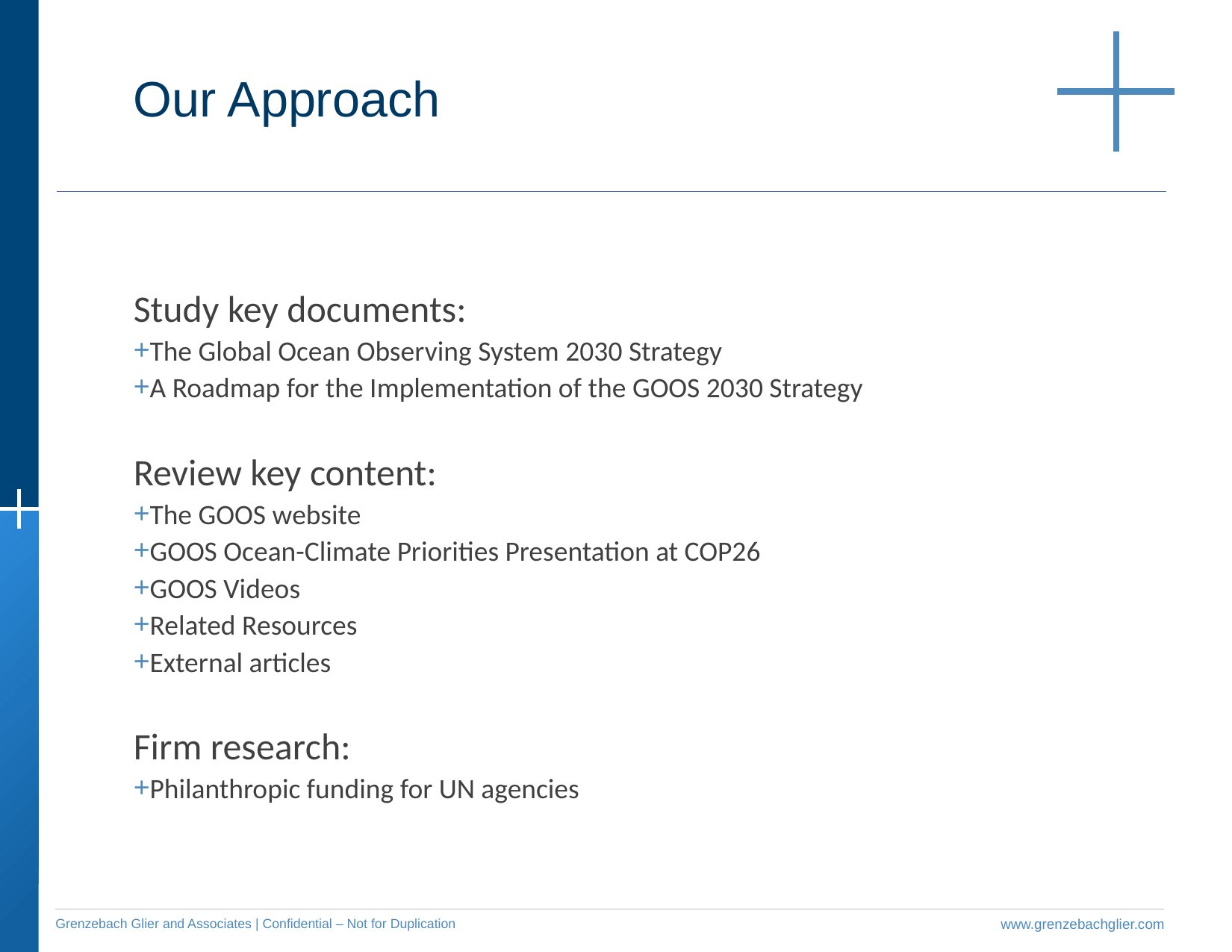

Our Approach

Study key documents:
The Global Ocean Observing System 2030 Strategy
A Roadmap for the Implementation of the GOOS 2030 Strategy
Review key content:
The GOOS website
GOOS Ocean-Climate Priorities Presentation at COP26
GOOS Videos
Related Resources
External articles
Firm research:
Philanthropic funding for UN agencies

Grenzebach Glier and Associates | Confidential – Not for Duplication
www.grenzebachglier.com